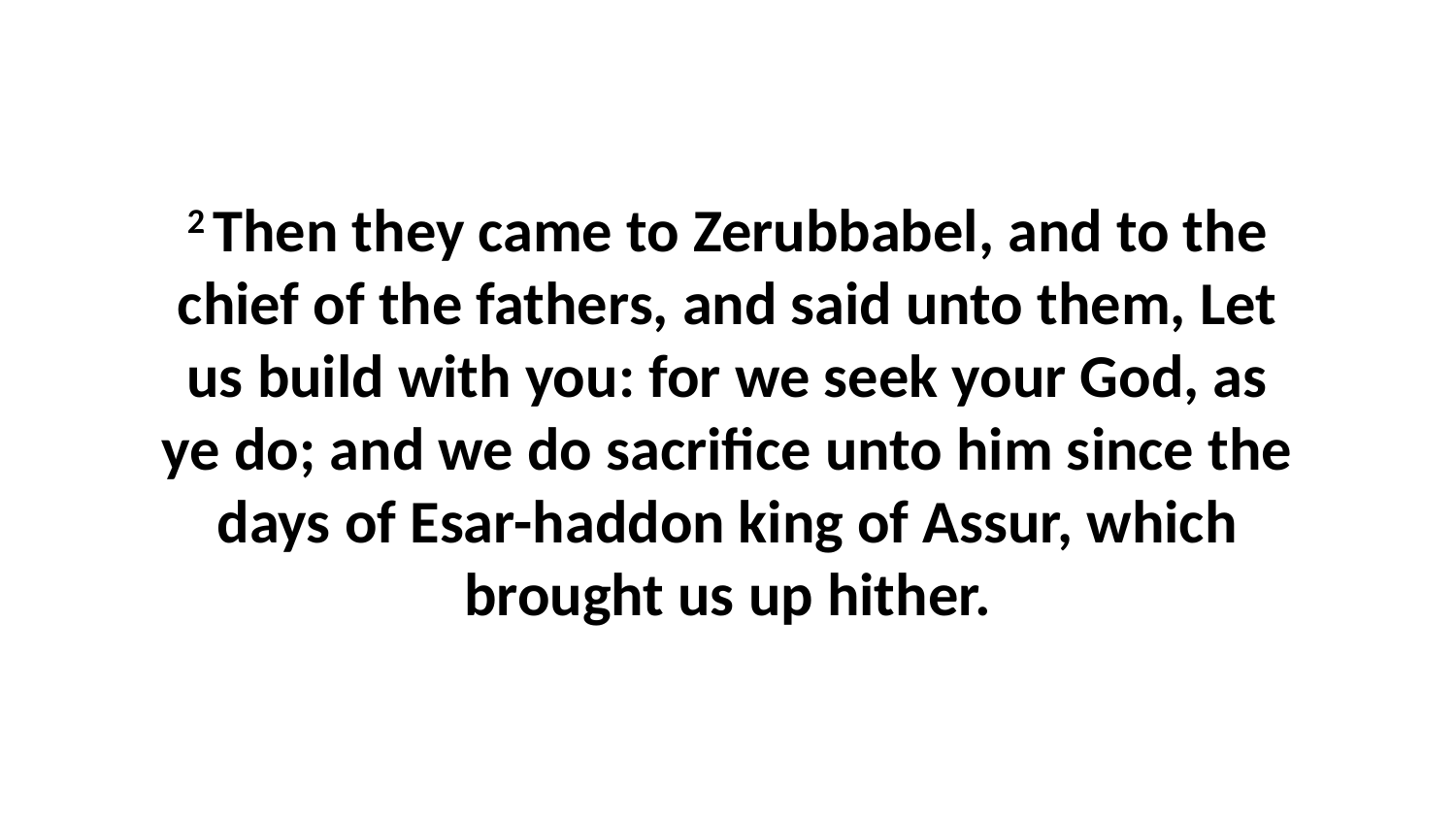

2 Then they came to Zerubbabel, and to the chief of the fathers, and said unto them, Let us build with you: for we seek your God, as ye do; and we do sacrifice unto him since the days of Esar-haddon king of Assur, which brought us up hither.